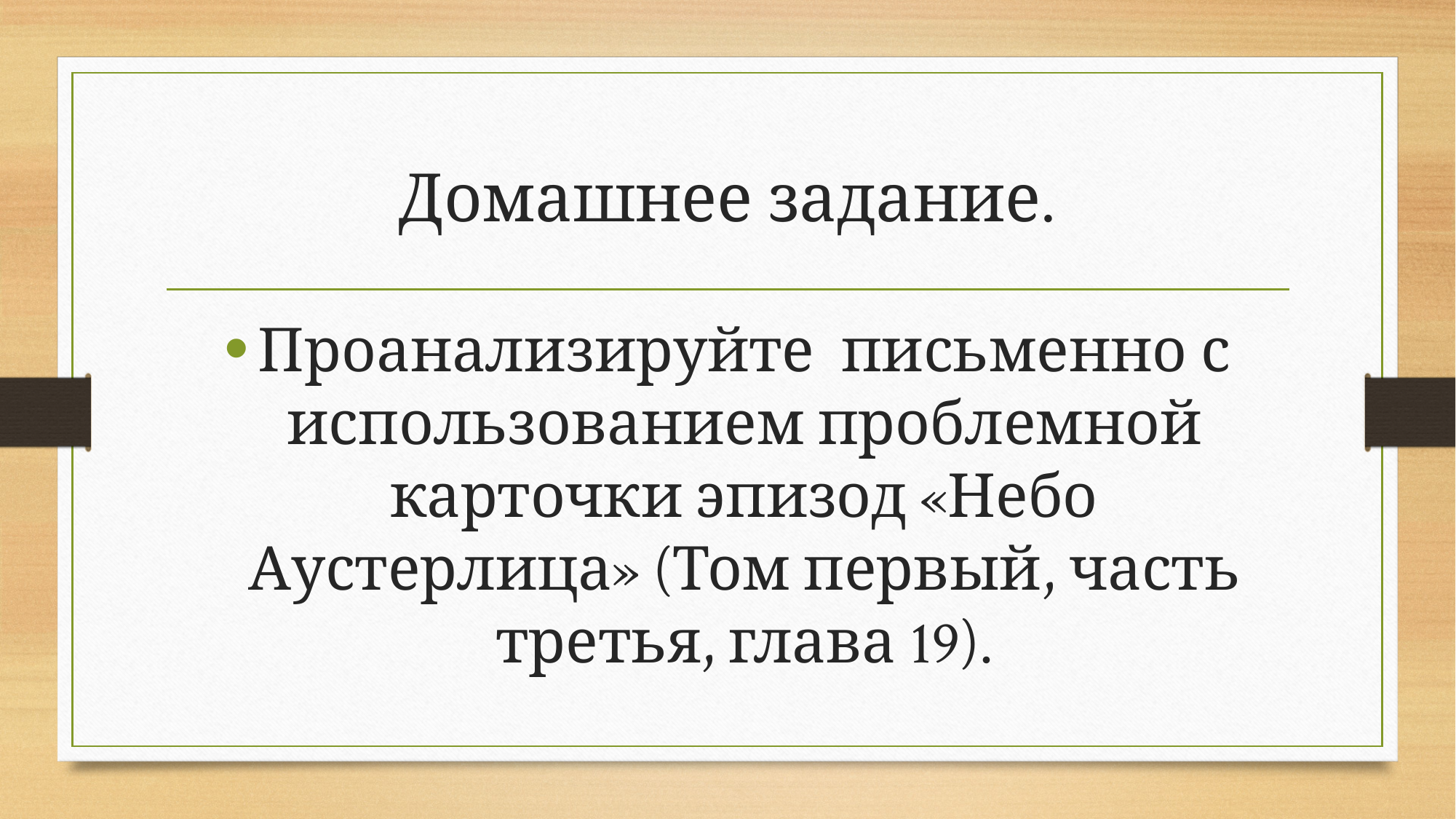

# Домашнее задание.
Проанализируйте  письменно с использованием проблемной карточки эпизод «Небо Аустерлица» (Том первый, часть третья, глава 19).